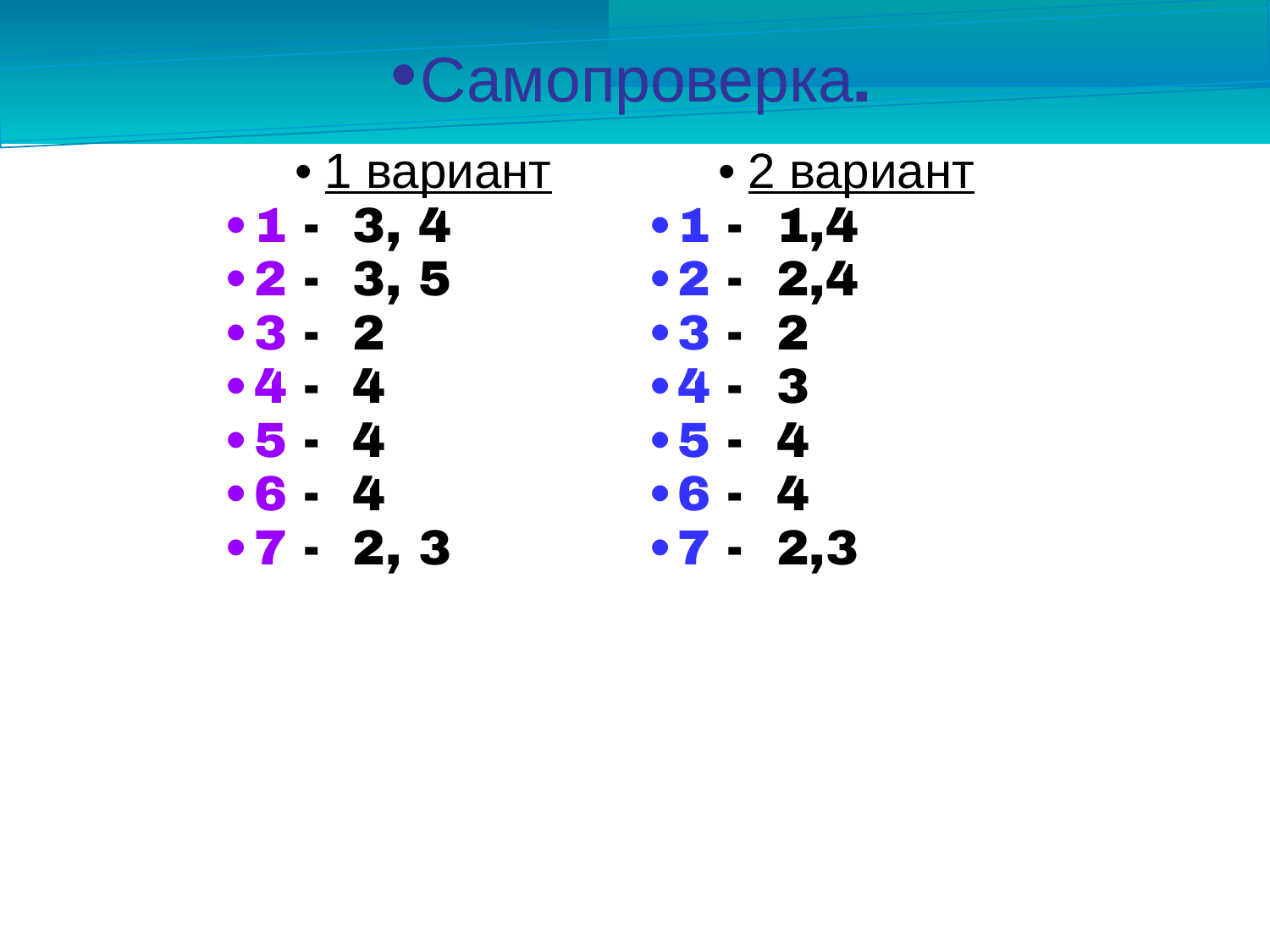

Самопроверка.
| 1 вариант 1 - 3, 4 2 - 3, 5 3 - 2 4 - 4 5 - 4 6 - 4 7 - 2, 3 | 2 вариант 1 - 1,4 2 - 2,4 3 - 2 4 - 3 5 - 4 6 - 4 7 - 2,3 |
| --- | --- |